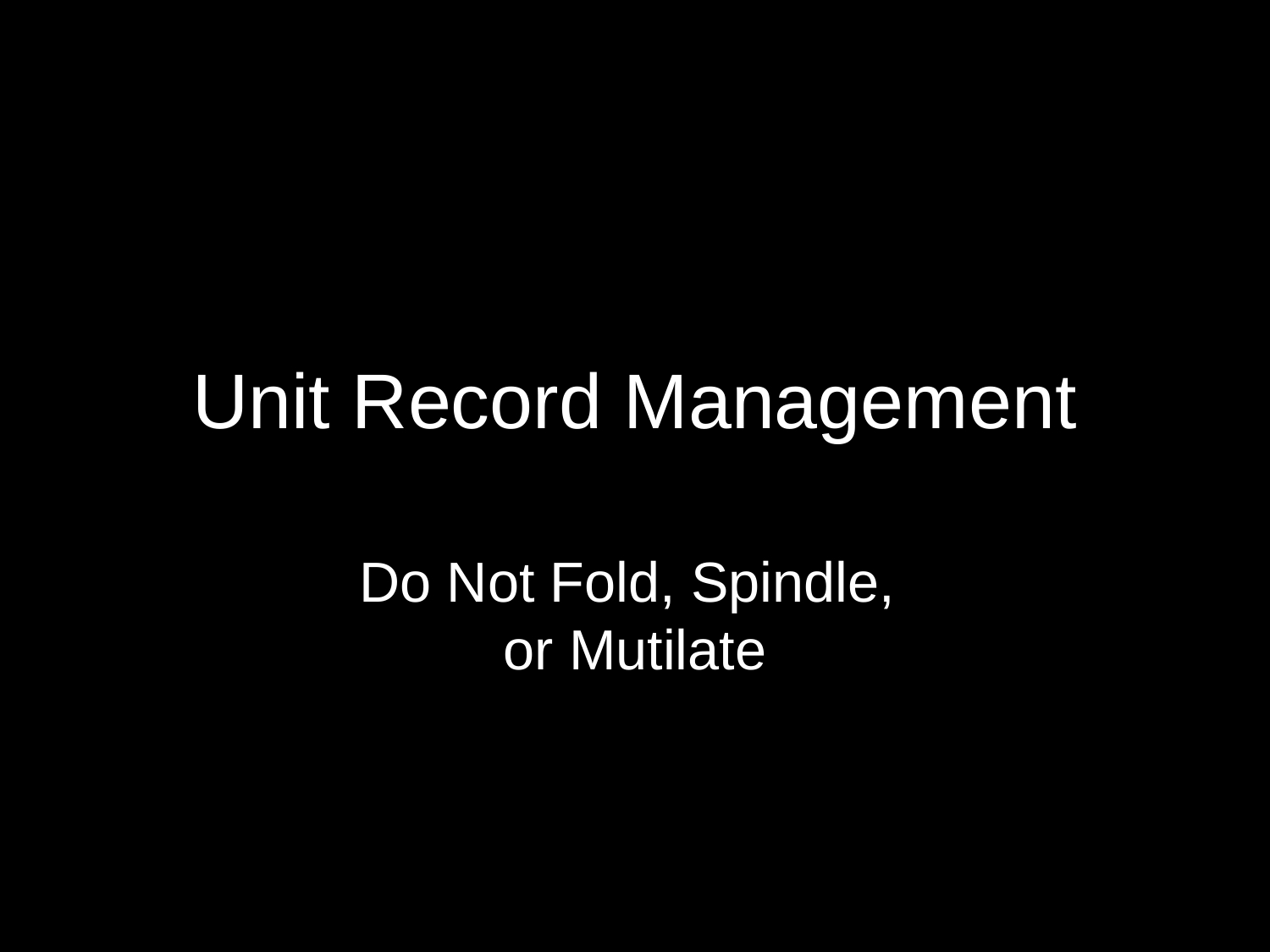

# Unit Record Management
Do Not Fold, Spindle,
or Mutilate